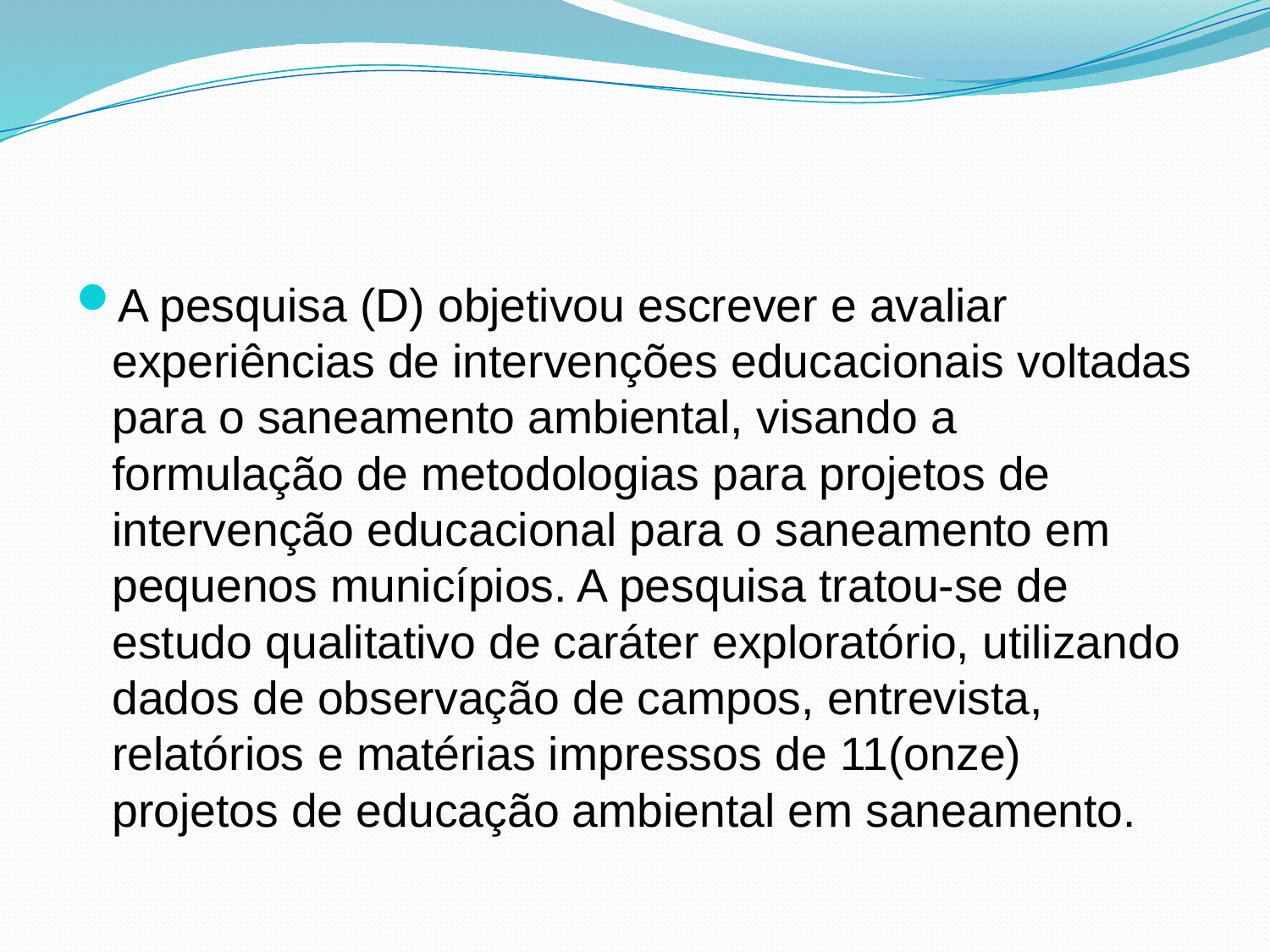

A pesquisa (D) objetivou escrever e avaliar experiências de intervenções educacionais voltadas para o saneamento ambiental, visando a formulação de metodologias para projetos de intervenção educacional para o saneamento em pequenos municípios. A pesquisa tratou-se de estudo qualitativo de caráter exploratório, utilizando dados de observação de campos, entrevista, relatórios e matérias impressos de 11(onze) projetos de educação ambiental em saneamento.